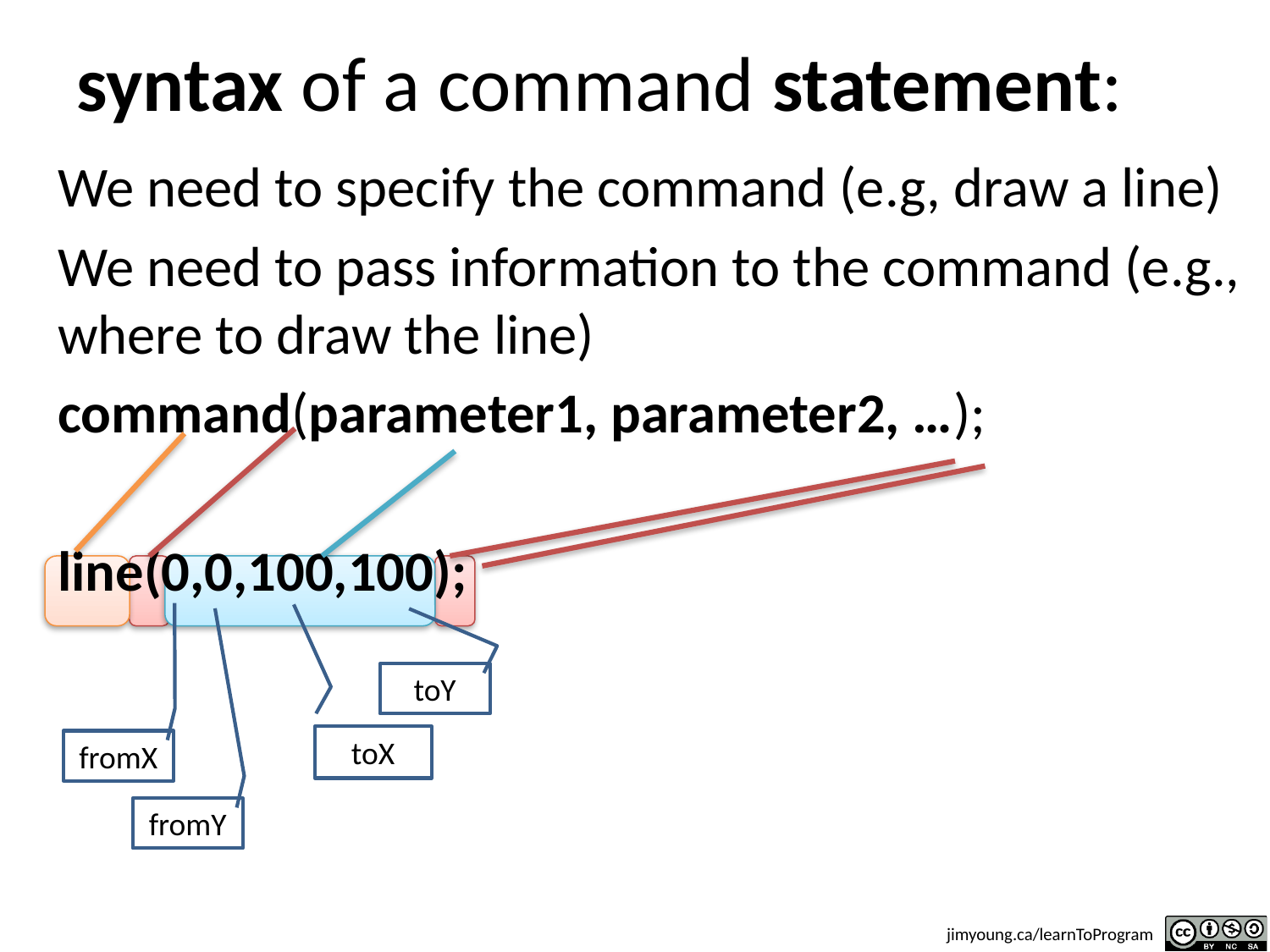

# syntax of a command statement:
We need to specify the command (e.g, draw a line)
We need to pass information to the command (e.g., where to draw the line)
command(parameter1, parameter2, …);

line(0,0,100,100);

toY
toX
fromX
fromY